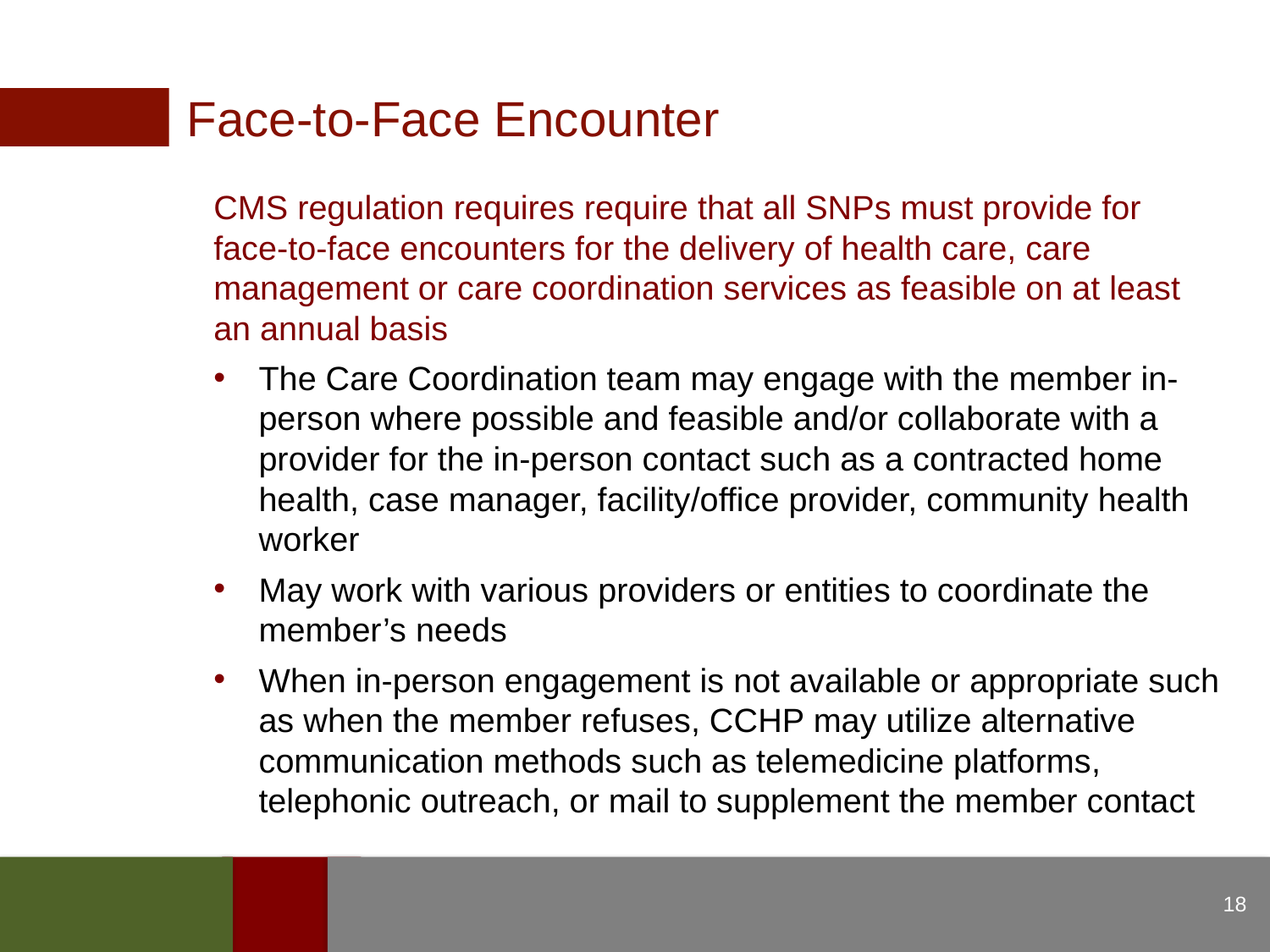

Face-to-Face Encounter

CMS regulation requires require that all SNPs must provide for face-to-face encounters for the delivery of health care, care management or care coordination services as feasible on at least an annual basis
The Care Coordination team may engage with the member in-person where possible and feasible and/or collaborate with a provider for the in-person contact such as a contracted home health, case manager, facility/office provider, community health worker
May work with various providers or entities to coordinate the member’s needs
When in-person engagement is not available or appropriate such as when the member refuses, CCHP may utilize alternative communication methods such as telemedicine platforms, telephonic outreach, or mail to supplement the member contact

18